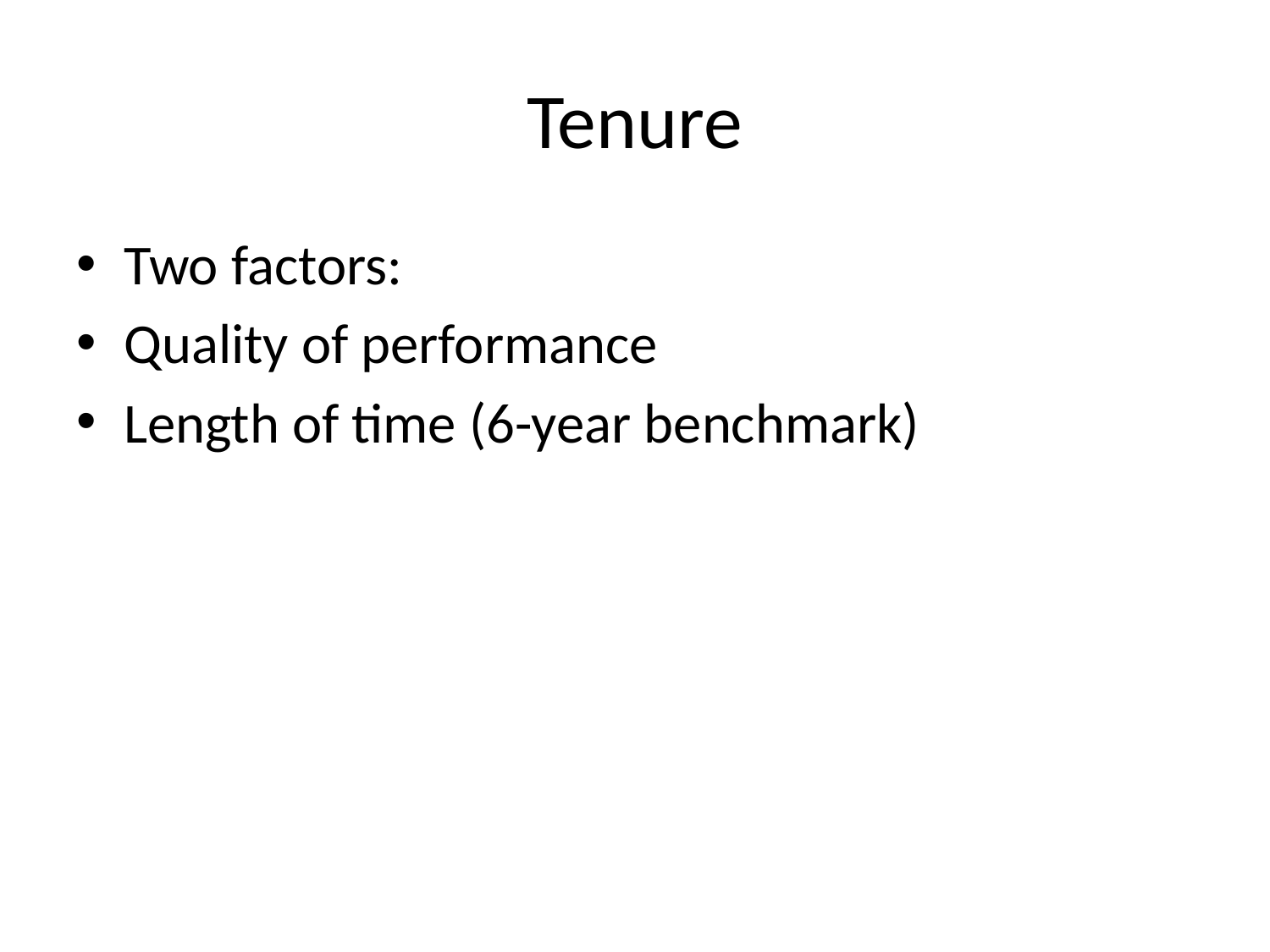

# Tenure
Two factors:
Quality of performance
Length of time (6-year benchmark)